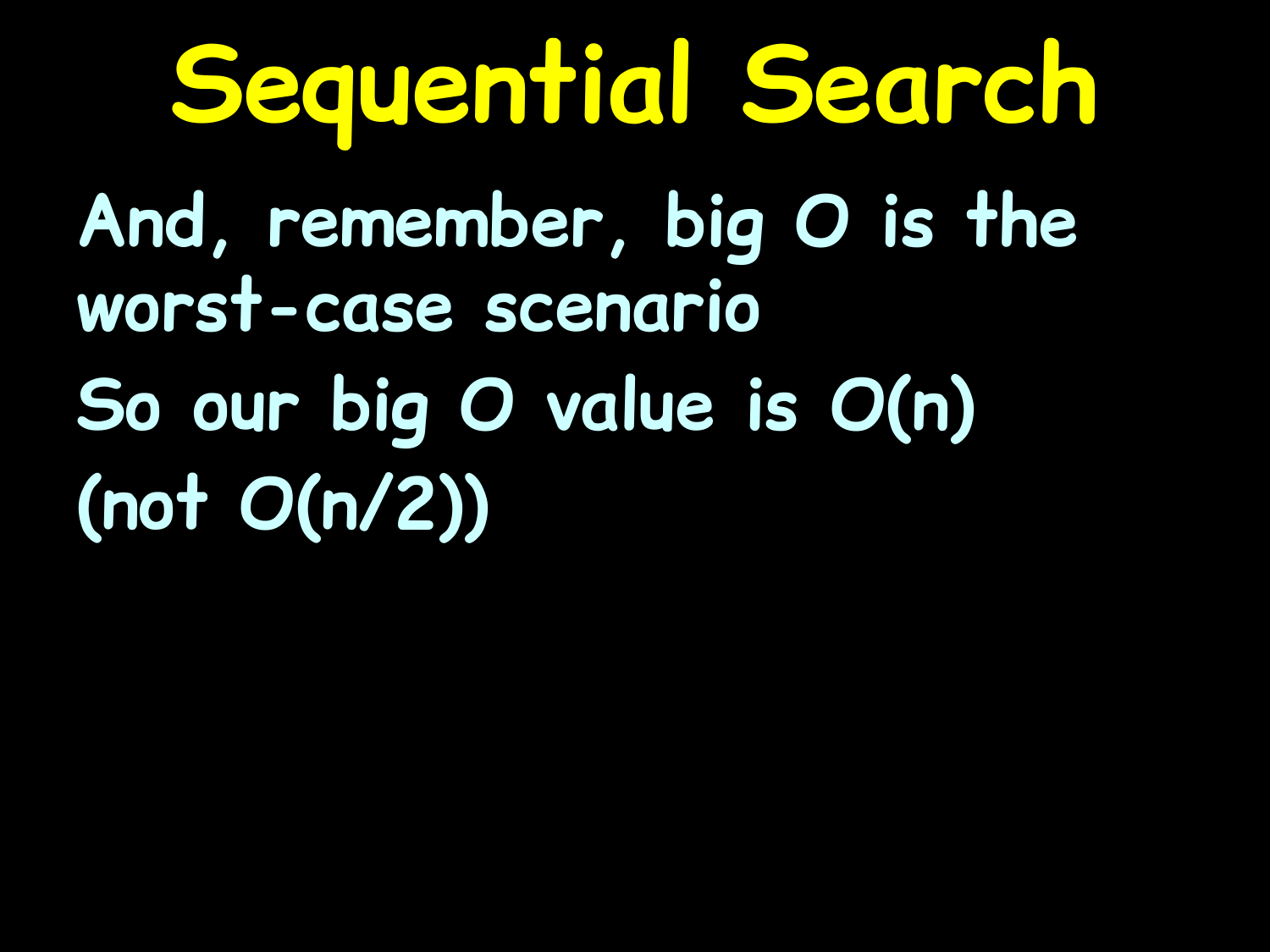

# Sequential Search
And, remember, big O is the worst-case scenario
So our big O value is O(n)
(not O(n/2))